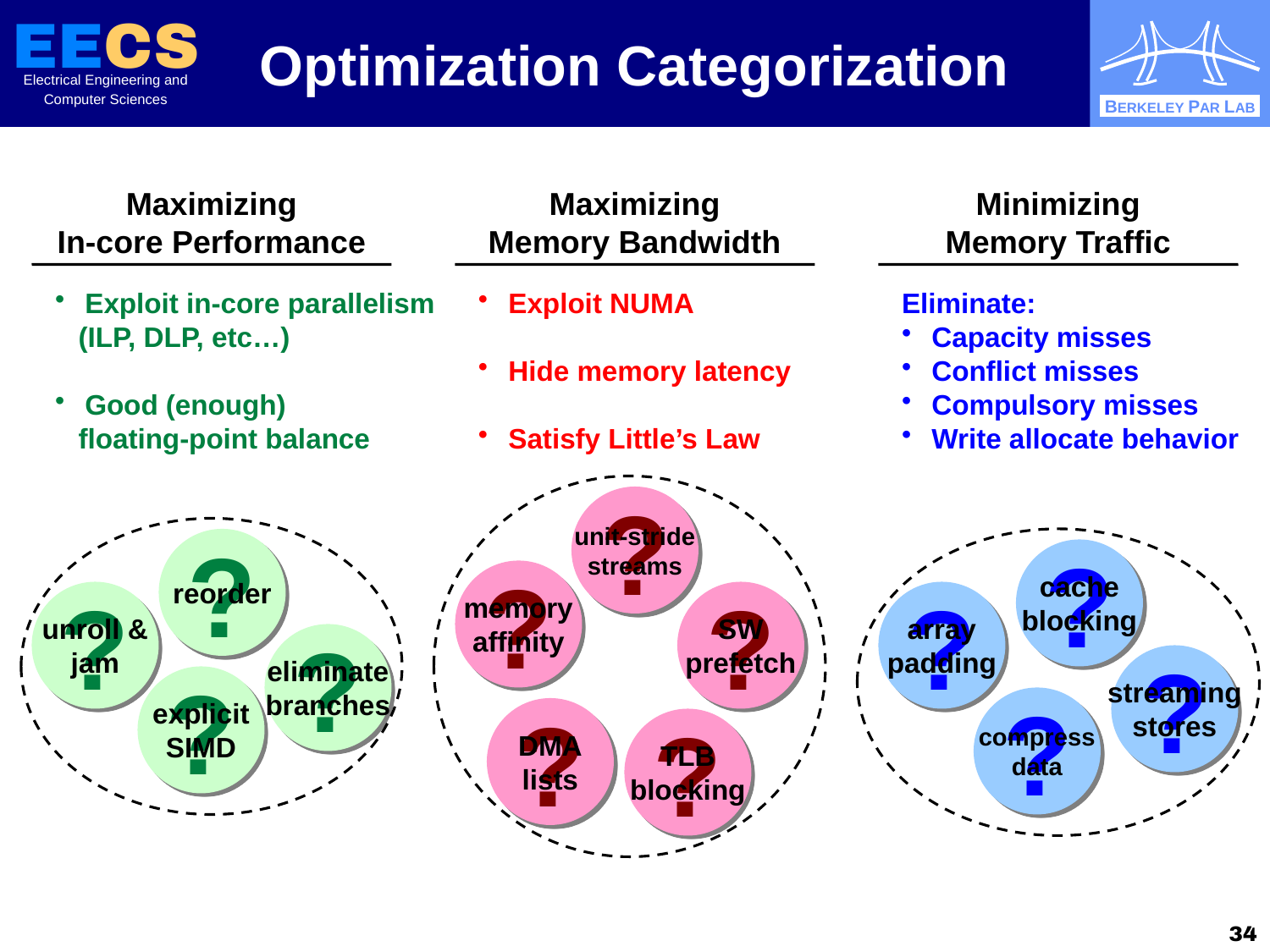

# Optimization Categorization
Maximizing
In-core Performance
Maximizing
Memory Bandwidth
Minimizing
Memory Traffic

Exploit in-core parallelism
   (ILP, DLP, etc…)

Good (enough)
   floating-point balance
Exploit NUMA

Hide memory latency

Satisfy Little’s Law

?
unit-stride
streams
?
memory
affinity
?
SW
prefetch
?
DMA
lists
?
TLB
blocking
Eliminate:
Capacity misses
Conflict misses
Compulsory misses
Write allocate behavior

?
cache
blocking
?
array
padding
?
streaming
stores
?
compress
data

?
reorder
?
unroll &
jam
?
eliminate
branches
?
explicit
SIMD
34